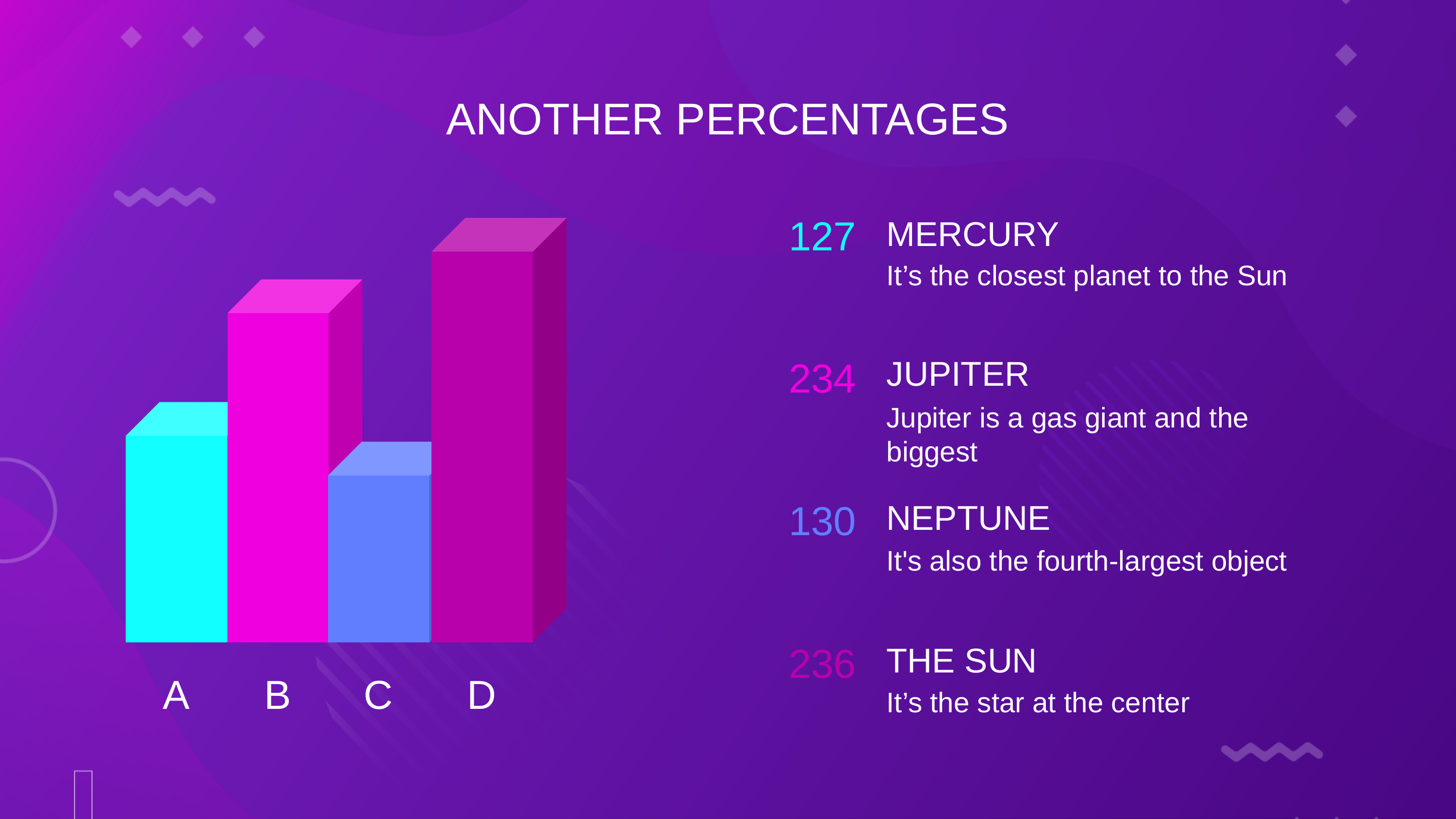

ANOTHER PERCENTAGES
127
MERCURY

It’s the closest planet to the Sun

JUPITER
234
Jupiter is a gas giant and the biggest

130
NEPTUNE
It's also the fourth-largest object
236
THE SUN
A
B
C
D
It’s the star at the center